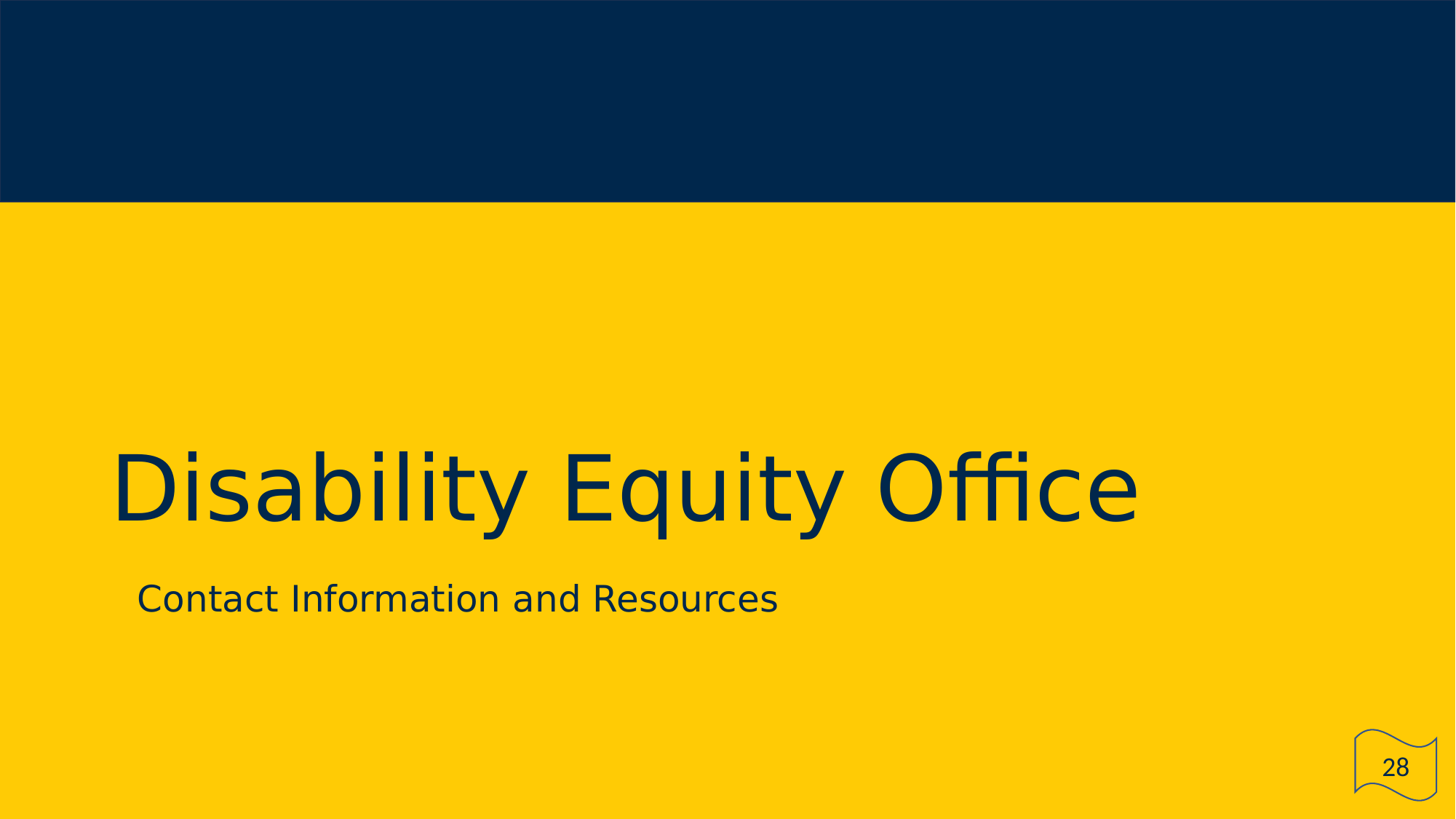

# Disability Equity Office
Contact Information and Resources